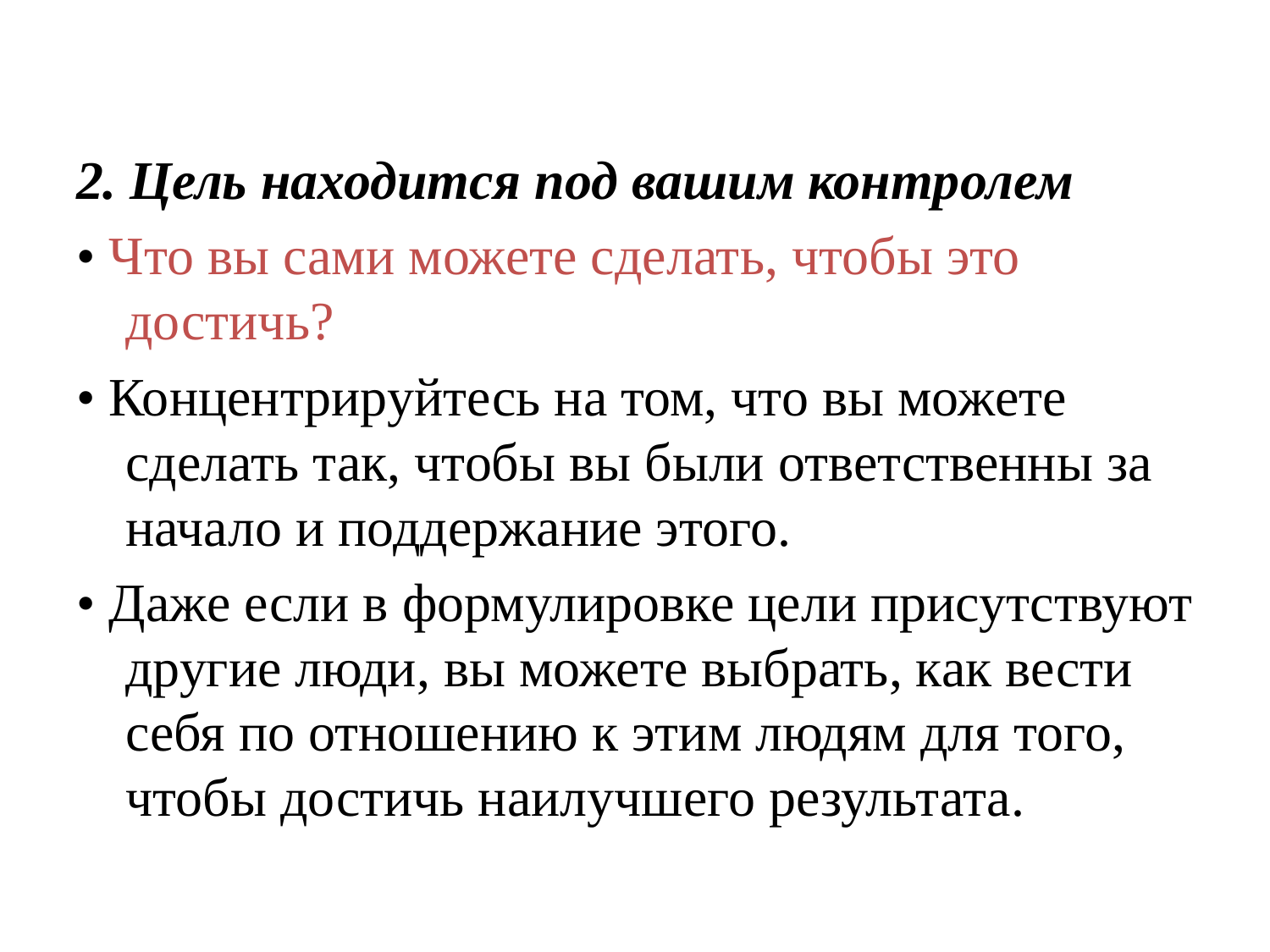

2. Цель находится под вашим контролем
• Что вы сами можете сделать, чтобы это достичь?
• Концентрируйтесь на том, что вы можете сделать так, чтобы вы были ответственны за начало и поддержание этого.
• Даже если в формулировке цели присутствуют другие люди, вы можете выбрать, как вести себя по отношению к этим людям для того, чтобы достичь наилучшего результата.